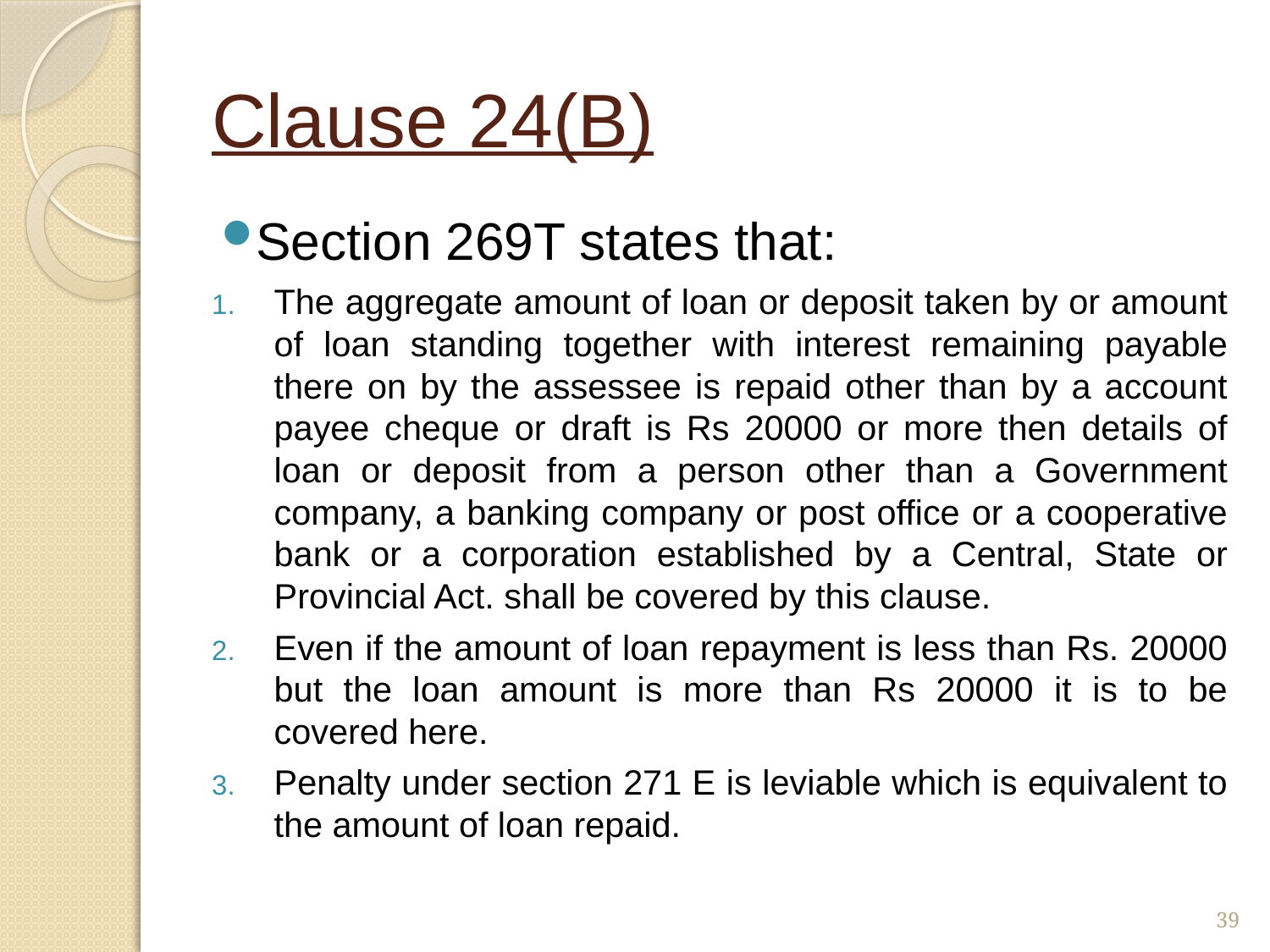

# Clause 24(B)
Section 269T states that:
The aggregate amount of loan or deposit taken by or amount of loan standing together with interest remaining payable there on by the assessee is repaid other than by a account payee cheque or draft is Rs 20000 or more then details of loan or deposit from a person other than a Government company, a banking company or post office or a cooperative bank or a corporation established by a Central, State or Provincial Act. shall be covered by this clause.
Even if the amount of loan repayment is less than Rs. 20000 but the loan amount is more than Rs 20000 it is to be covered here.
Penalty under section 271 E is leviable which is equivalent to the amount of loan repaid.
39